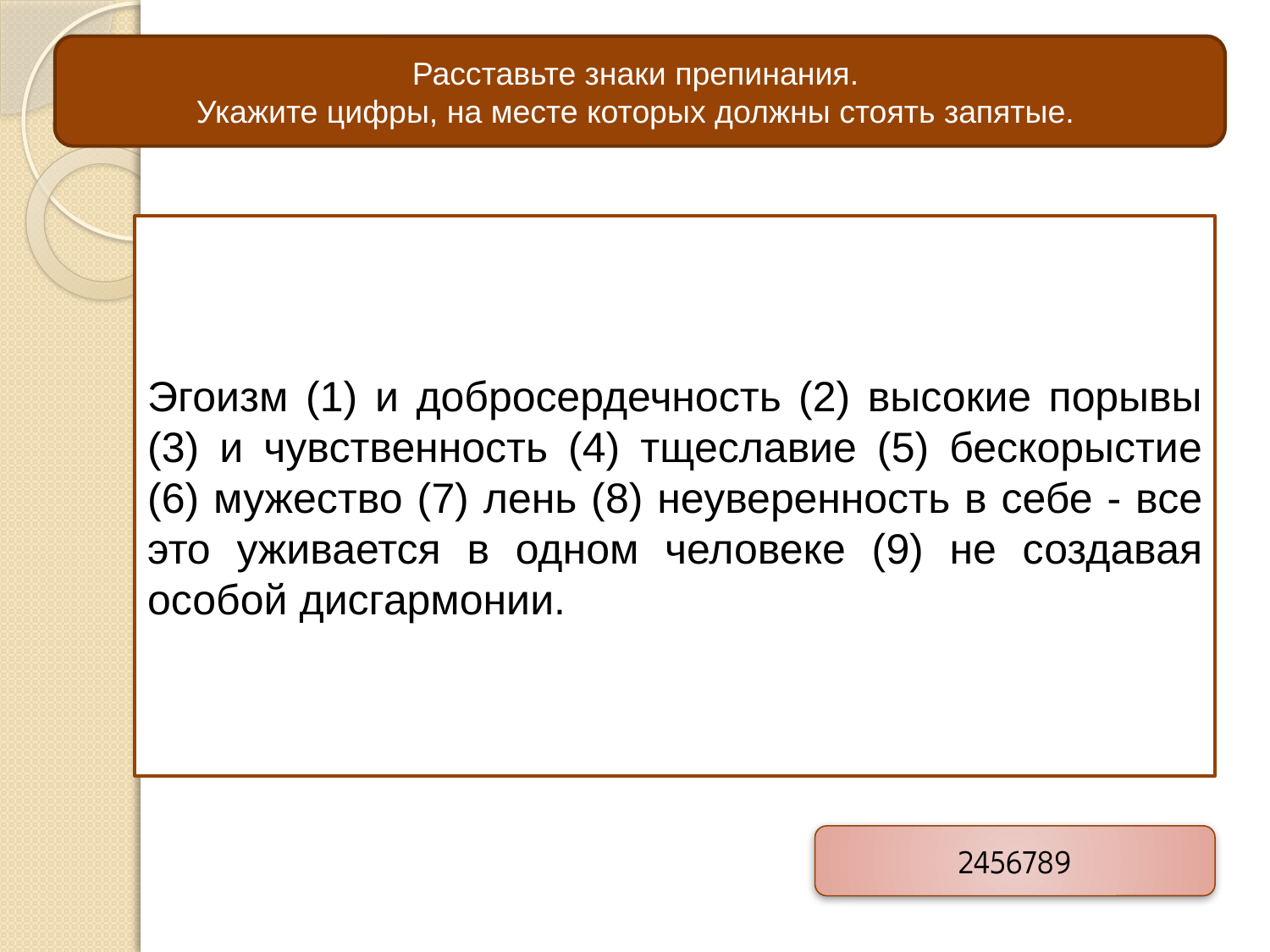

Расставьте знаки препинания.
Укажите цифры, на месте которых должны стоять запятые.
Эгоизм (1) и добросердечность (2) высокие порывы (3) и чувственность (4) тщеславие (5) бескорыстие (6) мужество (7) лень (8) неуверенность в себе - все это уживается в одном человеке (9) не создавая особой дисгармонии.
2456789